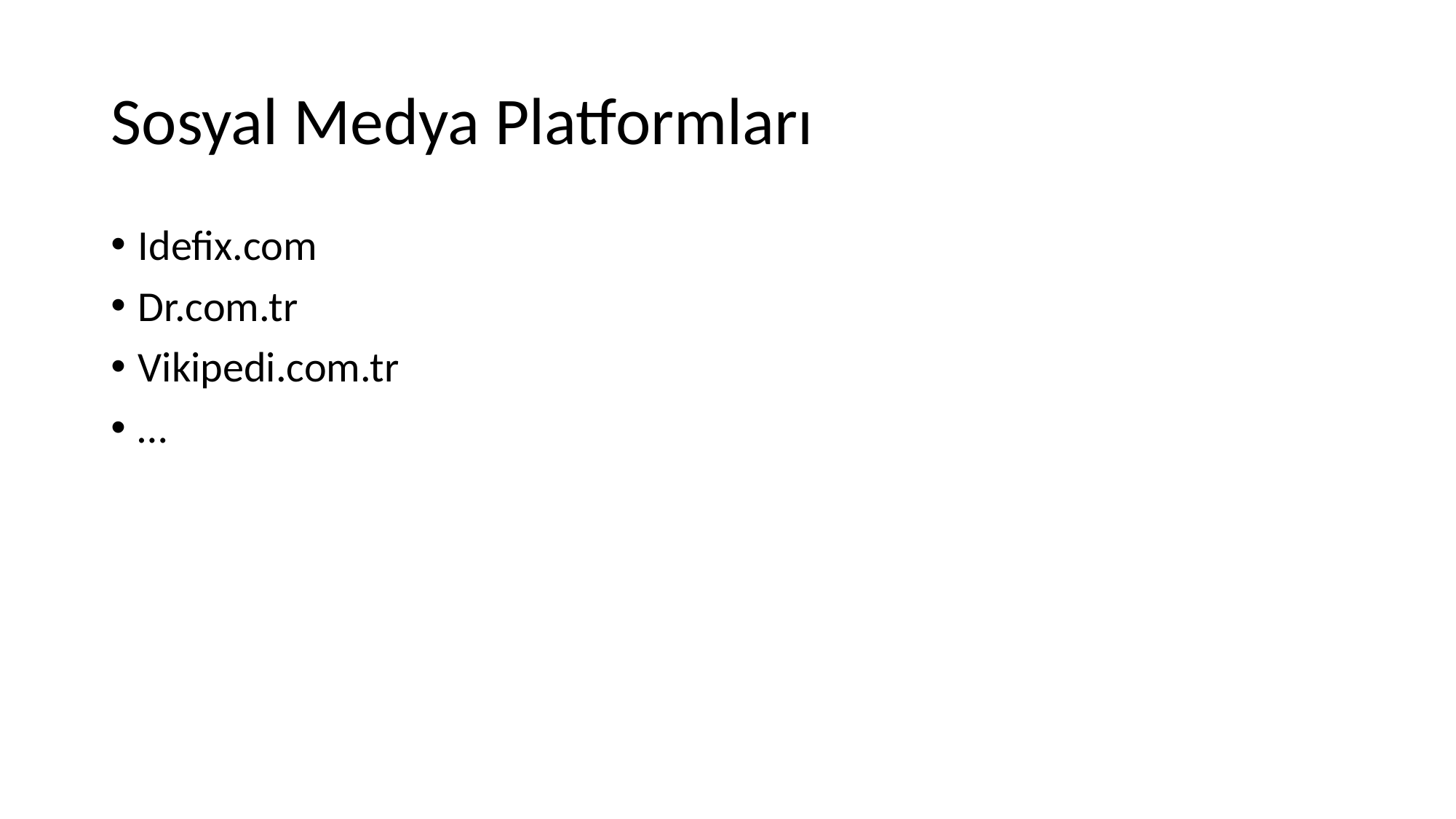

# Sosyal Medya Platformları
Idefix.com
Dr.com.tr
Vikipedi.com.tr
…